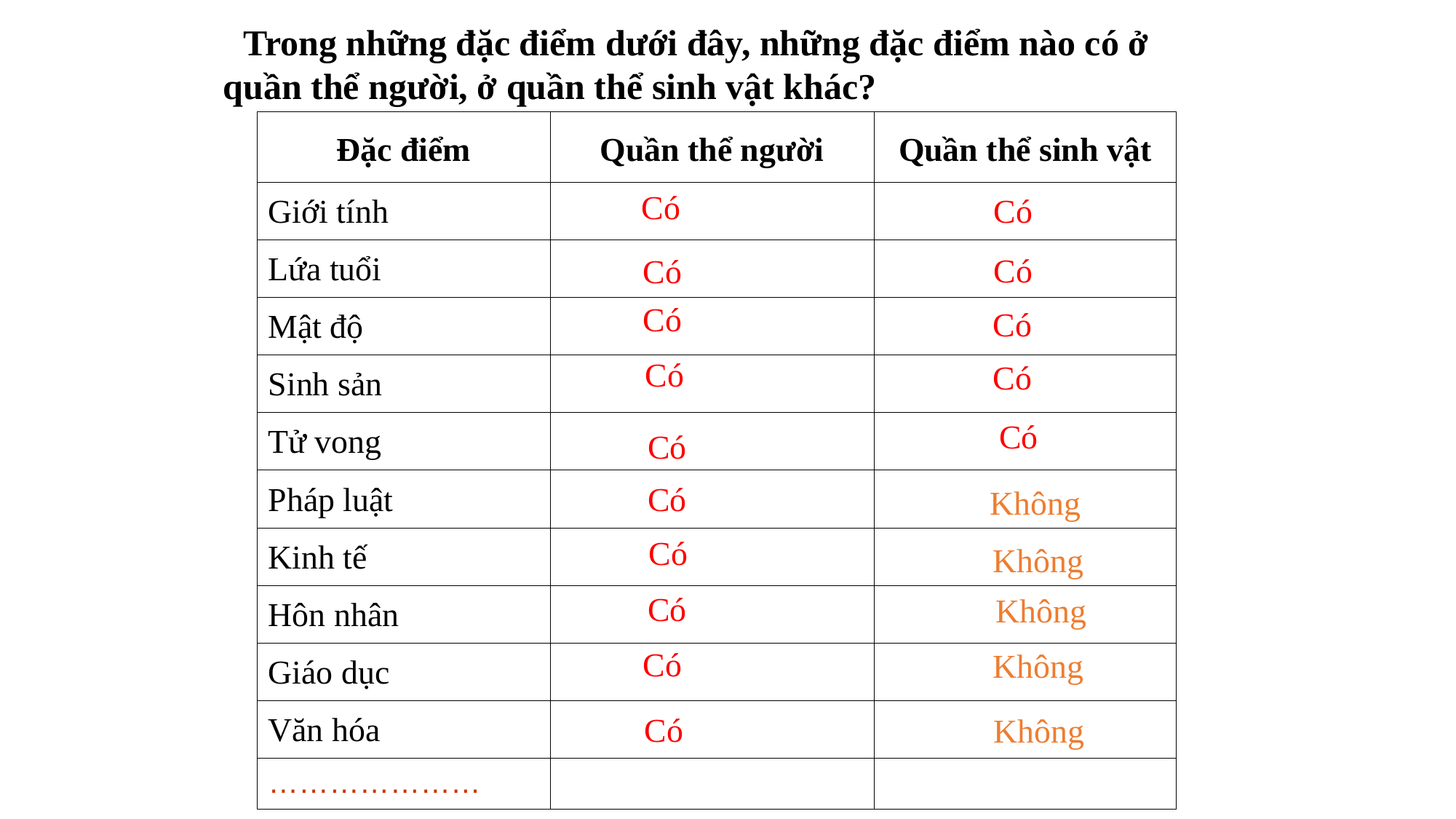

Trong những đặc điểm dưới đây, những đặc điểm nào có ở quần thể người, ở quần thể sinh vật khác?
| Đặc điểm | Quần thể người | Quần thể sinh vật |
| --- | --- | --- |
| Giới tính |  |  |
| Lứa tuổi |  |  |
| Mật độ |  |  |
| Sinh sản |  |  |
| Tử vong |  |  |
| Pháp luật |  |  |
| Kinh tế |  |  |
| Hôn nhân |  |  |
| Giáo dục |  |  |
| Văn hóa |  |  |
| ………………… |  |  |
Có
Có
Có
Có
Có
Có
Có
Có
Có
Có
Có
Không
Có
Không
Có
Không
Có
Không
Có
Không